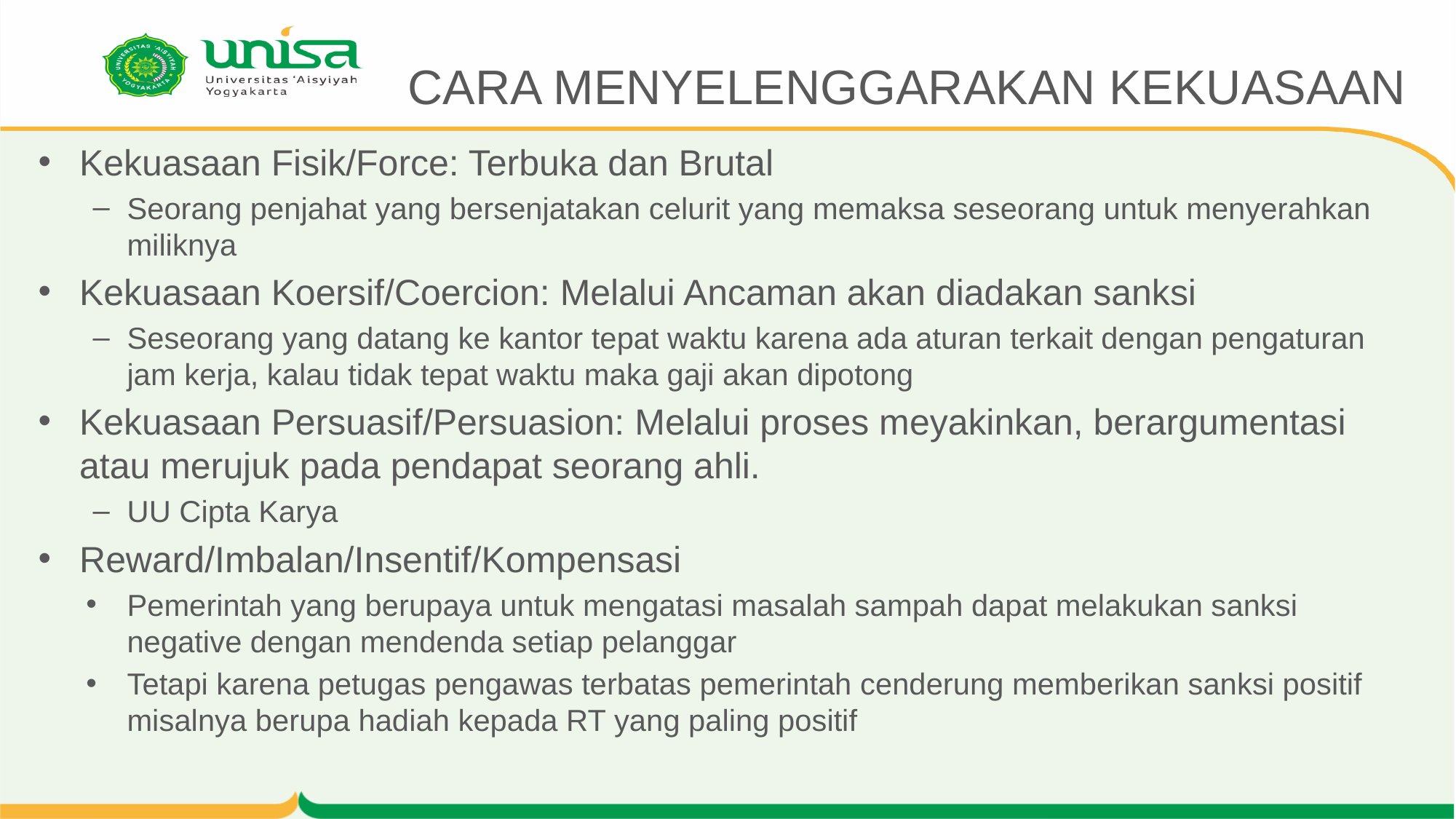

# CARA MENYELENGGARAKAN KEKUASAAN
Kekuasaan Fisik/Force: Terbuka dan Brutal
Seorang penjahat yang bersenjatakan celurit yang memaksa seseorang untuk menyerahkan miliknya
Kekuasaan Koersif/Coercion: Melalui Ancaman akan diadakan sanksi
Seseorang yang datang ke kantor tepat waktu karena ada aturan terkait dengan pengaturan jam kerja, kalau tidak tepat waktu maka gaji akan dipotong
Kekuasaan Persuasif/Persuasion: Melalui proses meyakinkan, berargumentasi atau merujuk pada pendapat seorang ahli.
UU Cipta Karya
Reward/Imbalan/Insentif/Kompensasi
Pemerintah yang berupaya untuk mengatasi masalah sampah dapat melakukan sanksi negative dengan mendenda setiap pelanggar
Tetapi karena petugas pengawas terbatas pemerintah cenderung memberikan sanksi positif misalnya berupa hadiah kepada RT yang paling positif